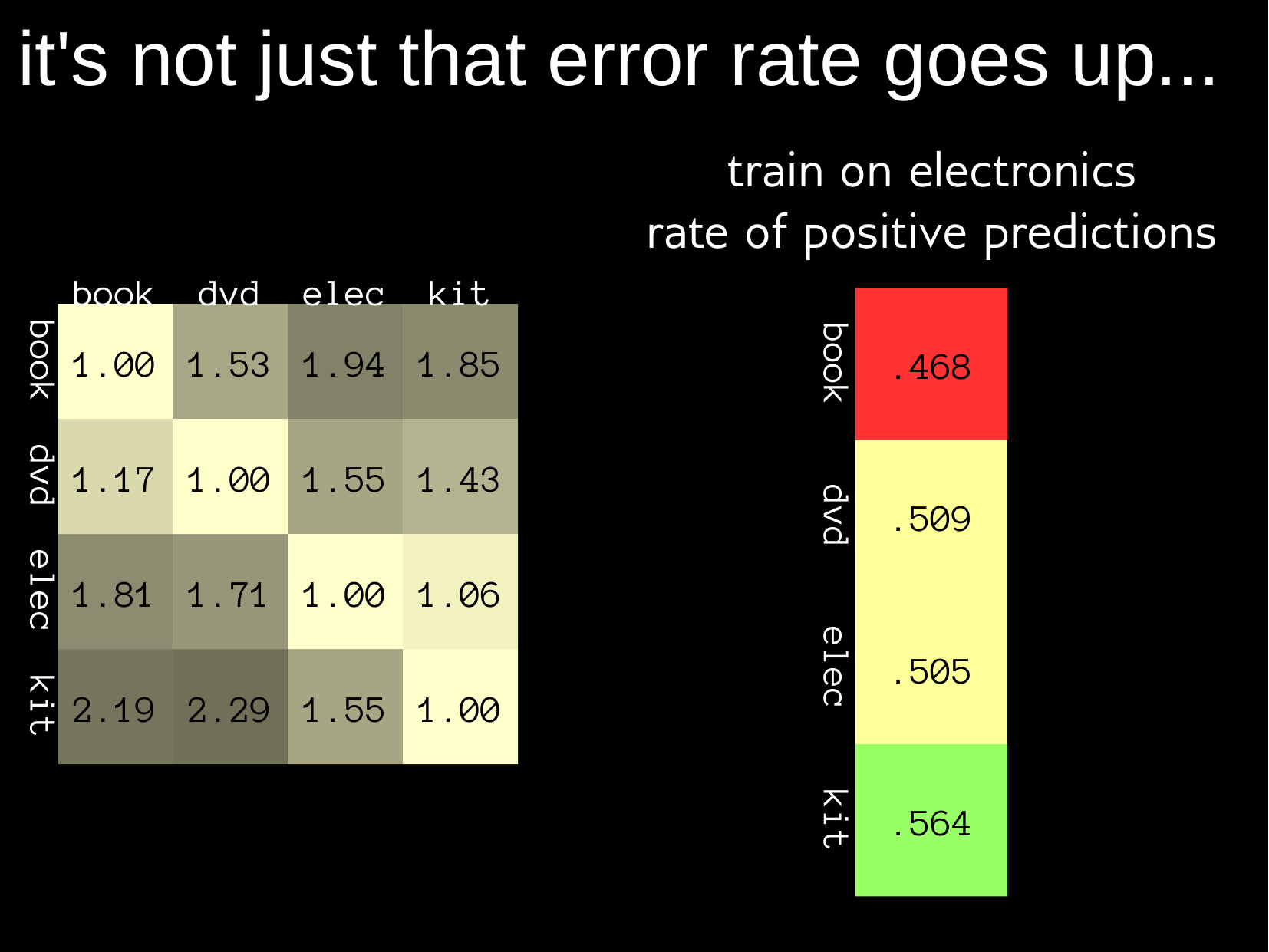

it's not just that error rate goes up...
train on electronics
rate of positive predictions
book
dvd
elec
kit
.468
1.00
1.53
1.94
1.85
book
book
1.17
1.00
1.55
1.43
.509
dvd
dvd
1.81
1.71
1.00
1.06
elec
.505
elec
2.19
2.29
1.55
1.00
kit
.564
kit